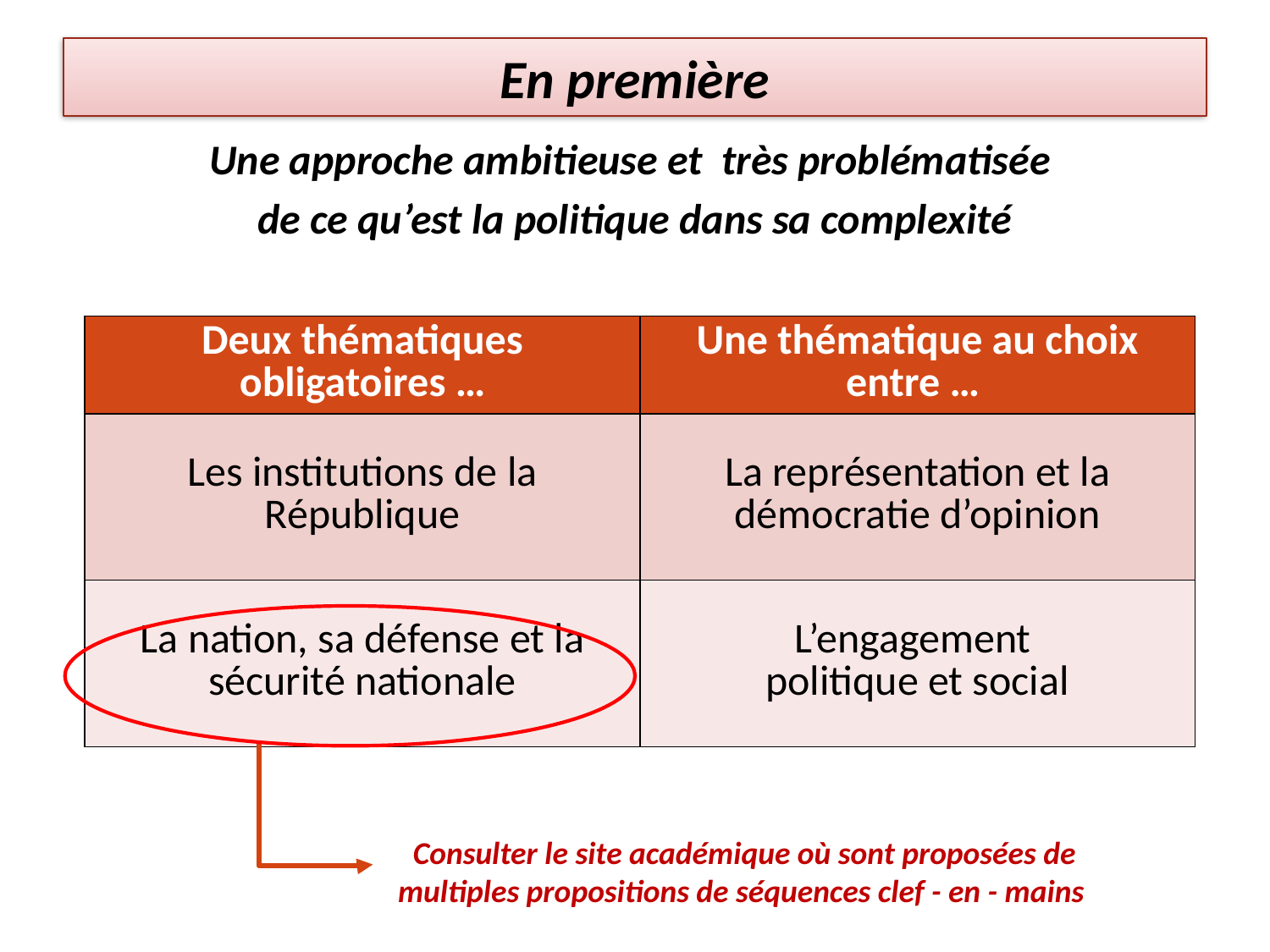

# En première
Une approche ambitieuse et  très problématisée
de ce qu’est la politique dans sa complexité
| Deux thématiques obligatoires … | Une thématique au choix entre … |
| --- | --- |
| Les institutions de la République | La représentation et la démocratie d’opinion |
| La nation, sa défense et la sécurité nationale | L’engagement politique et social |

Consulter le site académique où sont proposées de multiples propositions de séquences clef - en - mains